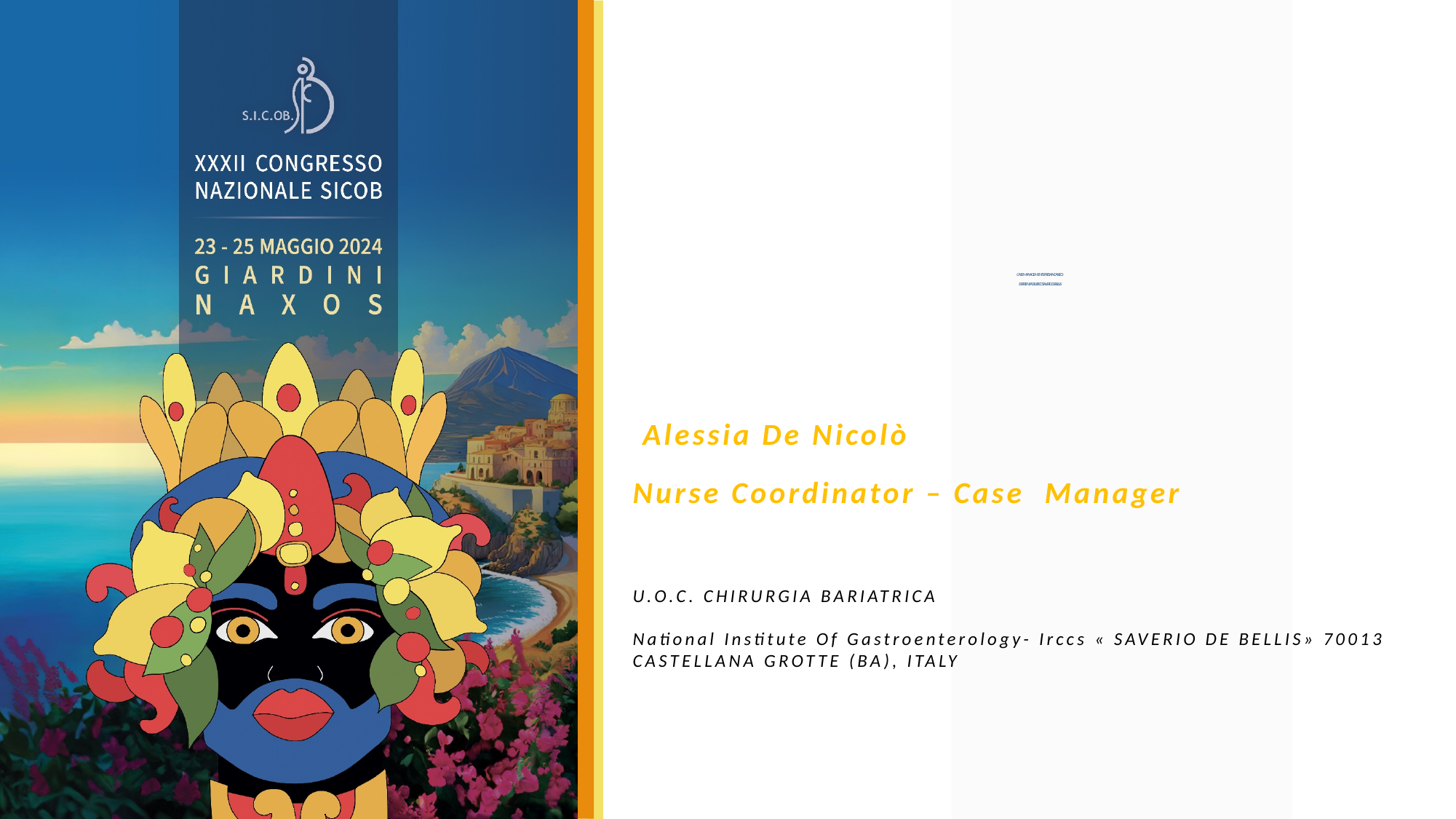

# CASE MANAGEMENT E PRESA IN CARICO: ESPERIENZA DELL’IRCCS SAVERIO DE BELLIS
 Alessia De Nicolò
Nurse Coordinator – Case  Manager

u.o.c. chirurgia bariatrica
National Institute Of Gastroenterology- Irccs « SAVERIO DE BELLIS» 70013 CASTELLANA GROTTE (BA), ITALY